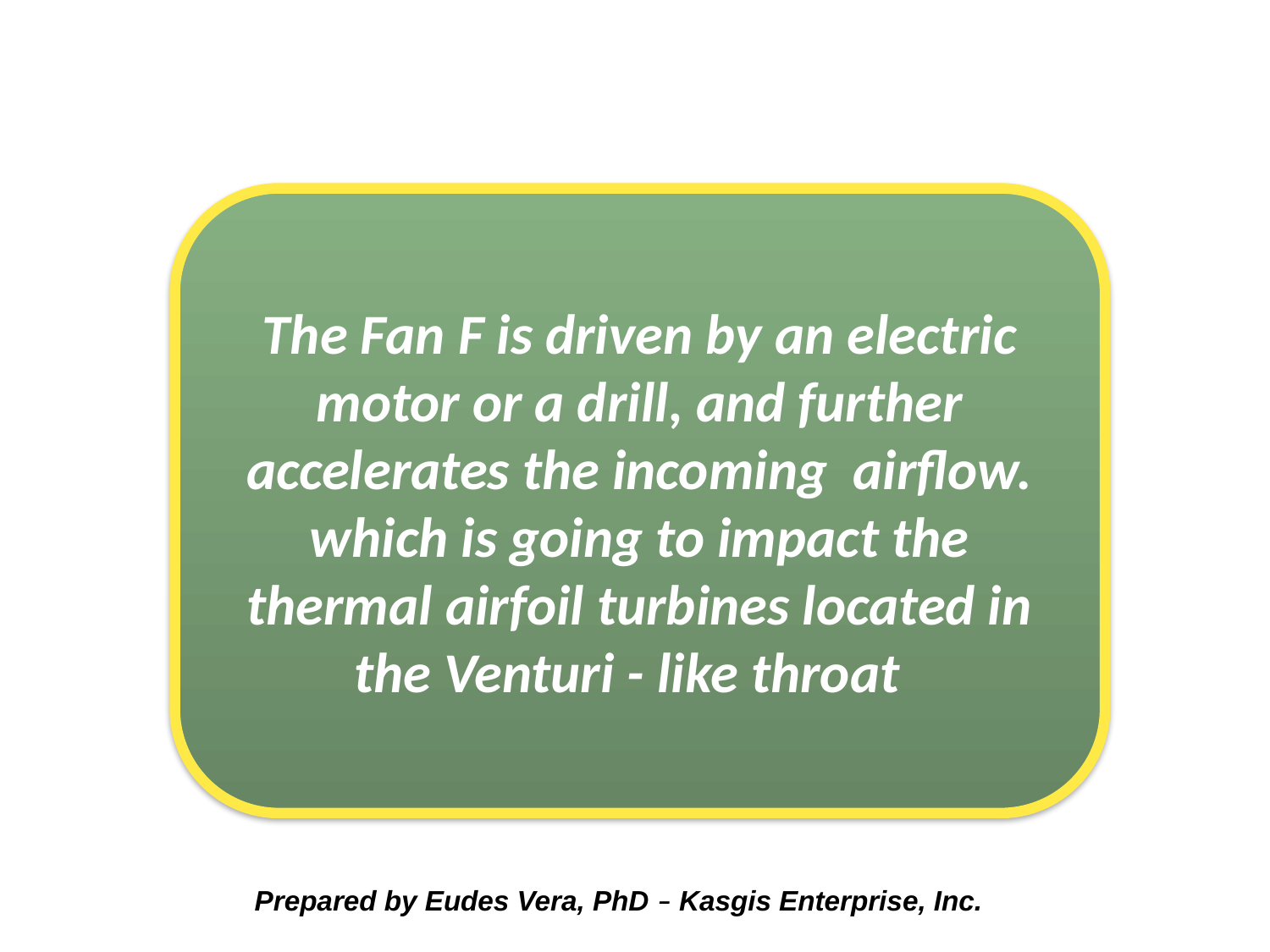

The Fan F is driven by an electric motor or a drill, and further accelerates the incoming  airflow.
which is going to impact the thermal airfoil turbines located in the Venturi - like throat
      Prepared by Eudes Vera, PhD – Kasgis Enterprise, Inc.